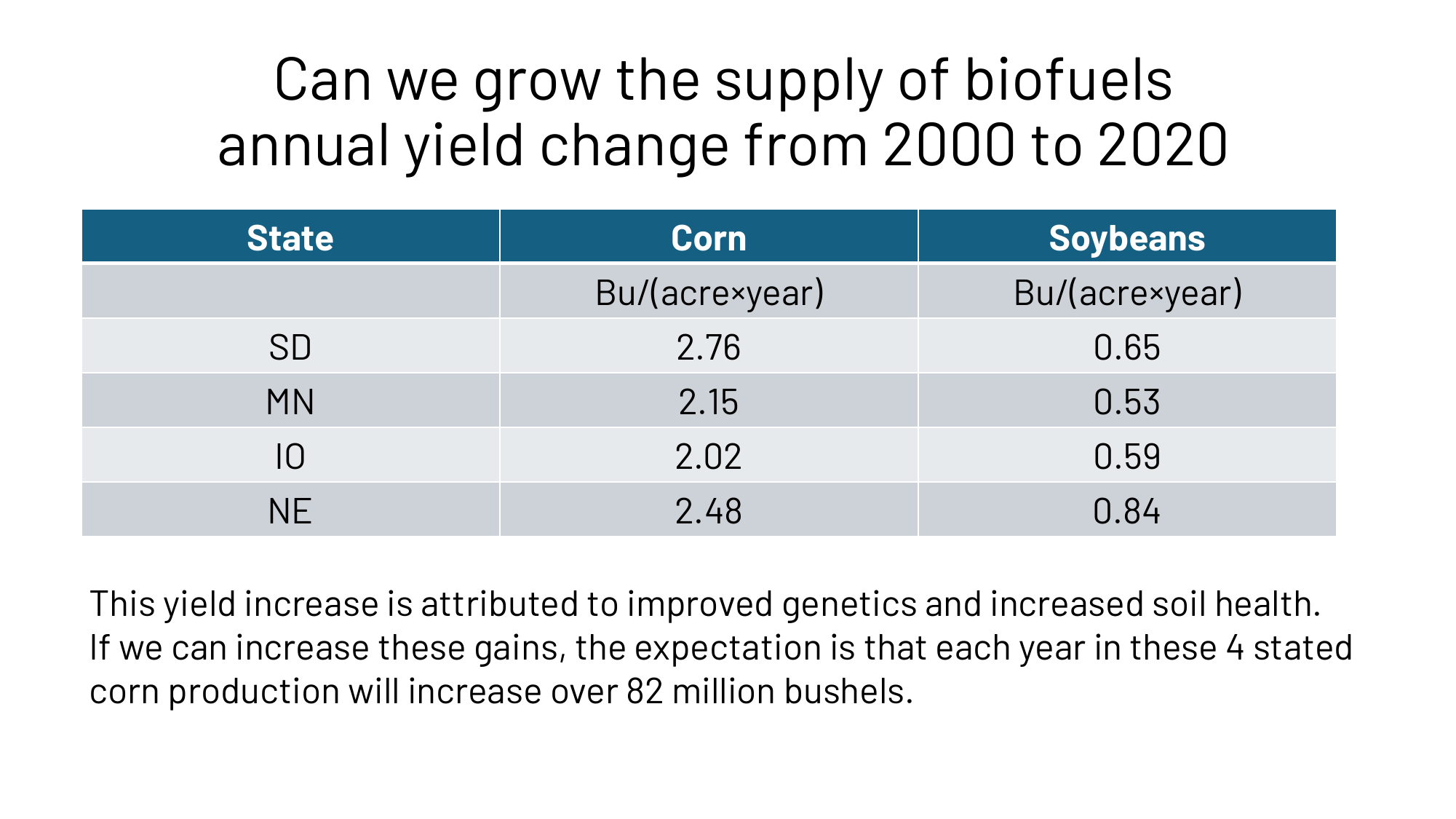

# Can we grow the supply of biofuels annual yield change from 2000 to 2020
| State | Corn | Soybeans |
| --- | --- | --- |
|  | Bu/(acre×year) | Bu/(acre×year) |
| SD | 2.76 | 0.65 |
| MN | 2.15 | 0.53 |
| IO | 2.02 | 0.59 |
| NE | 2.48 | 0.84 |
This yield increase is attributed to improved genetics and increased soil health.
If we can increase these gains, the expectation is that each year in these 4 stated
corn production will increase over 82 million bushels.